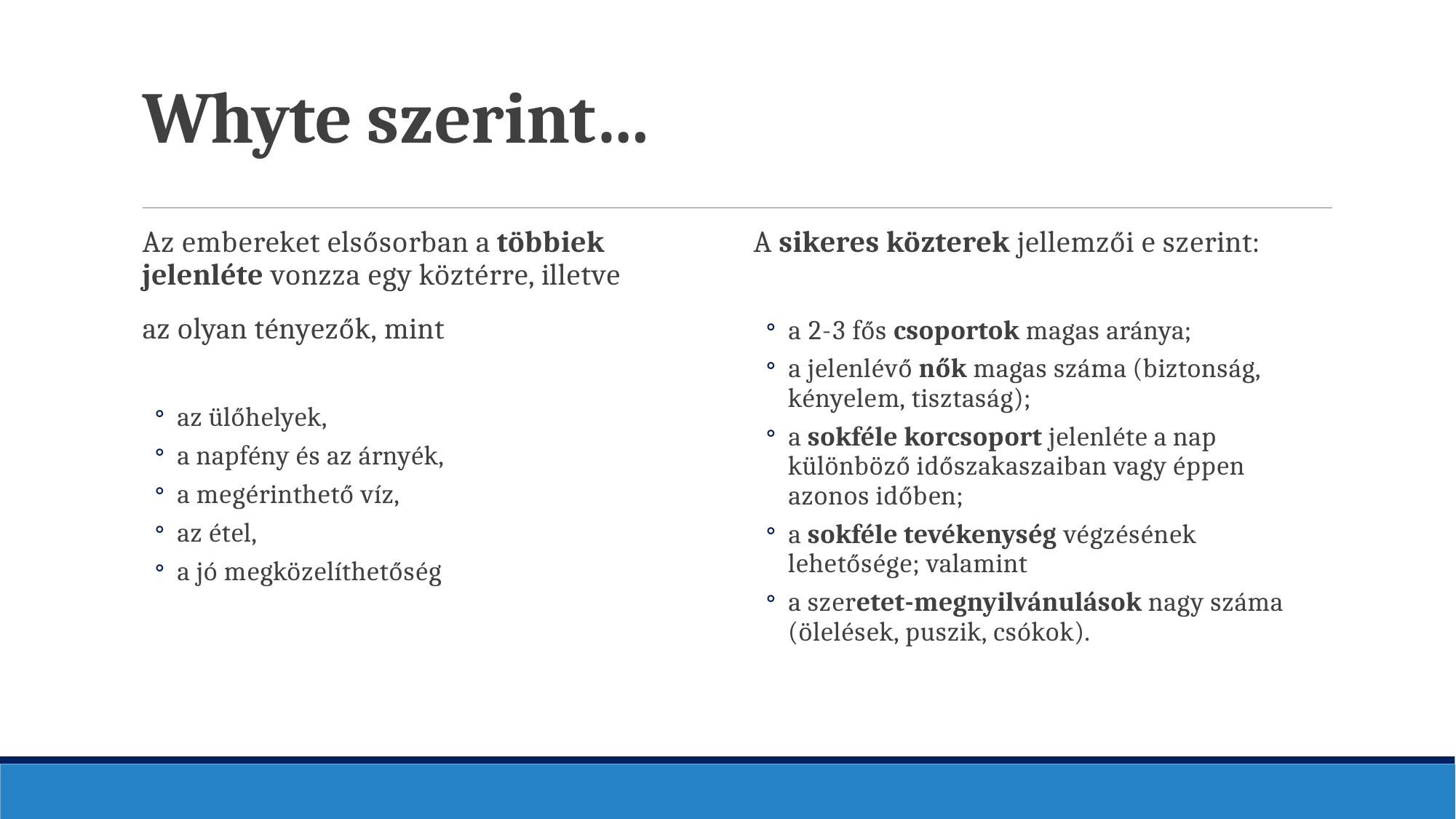

# Whyte szerint…
Az embereket elsősorban a többiek jelenléte vonzza egy köztérre, illetve
az olyan tényezők, mint

az ülőhelyek,
a napfény és az árnyék,
a megérinthető víz,
az étel,
a jó megközelíthetőség
A sikeres közterek jellemzői e szerint:

a 2-3 fős csoportok magas aránya;
a jelenlévő nők magas száma (biztonság, kényelem, tisztaság);
a sokféle korcsoport jelenléte a nap különböző időszakaszaiban vagy éppen azonos időben;
a sokféle tevékenység végzésének lehetősége; valamint
a szeretet-megnyilvánulások nagy száma (ölelések, puszik, csókok).